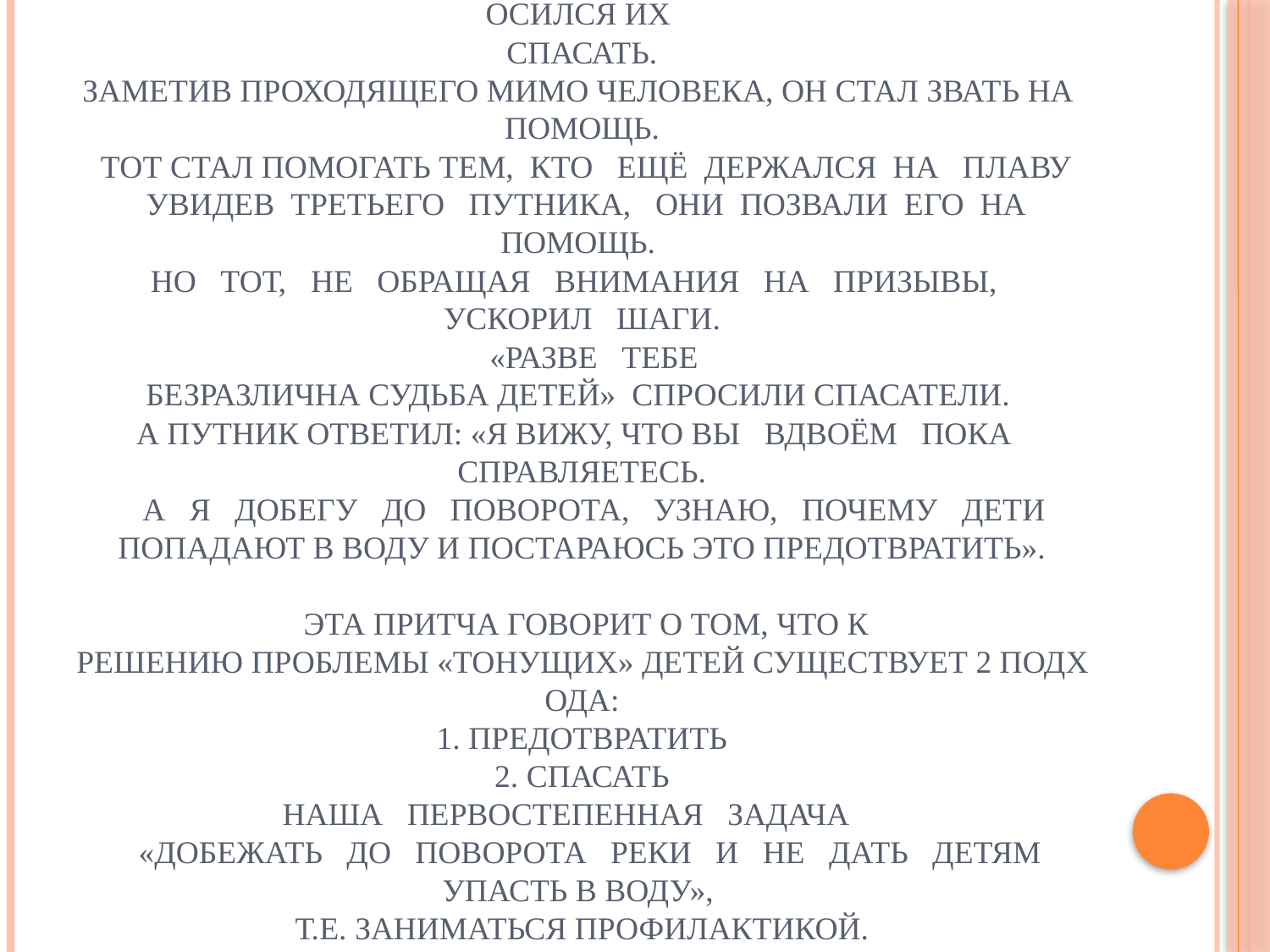

# Своё   выступление   я   хотела   бы   начать   с известной вам притчи.  «Путник, идущий вдоль реки, услышал отчаянные детские крики.  Подбежав к берегу, он увидел тонущих в реке детей и бросился их  спасать. Заметив проходящего мимо человека, он стал звать на помощь.  Тот стал помогать тем,  кто   ещё  держался  на   плаву  Увидев  третьего   путника,   они  позвали  его  на помощь. Но   тот,   не   обращая   внимания   на   призывы,   ускорил   шаги.   «Разве   тебе безразлична судьба детей» ­ спросили спасатели.  А путник ответил: «Я вижу, что вы   вдвоём   пока   справляетесь.   А   я   добегу   до   поворота,   узнаю,   почему   дети попадают в воду и постараюсь это предотвратить».  Эта притча говорит о том, что к решению проблемы «тонущих» детей существует 2 подхода: 1. Предотвратить 2. Спасать Наша   первостепенная   задача   ­   «добежать   до   поворота   реки   и   не   дать   детям упасть в воду»,  т.е. заниматься профилактикой.